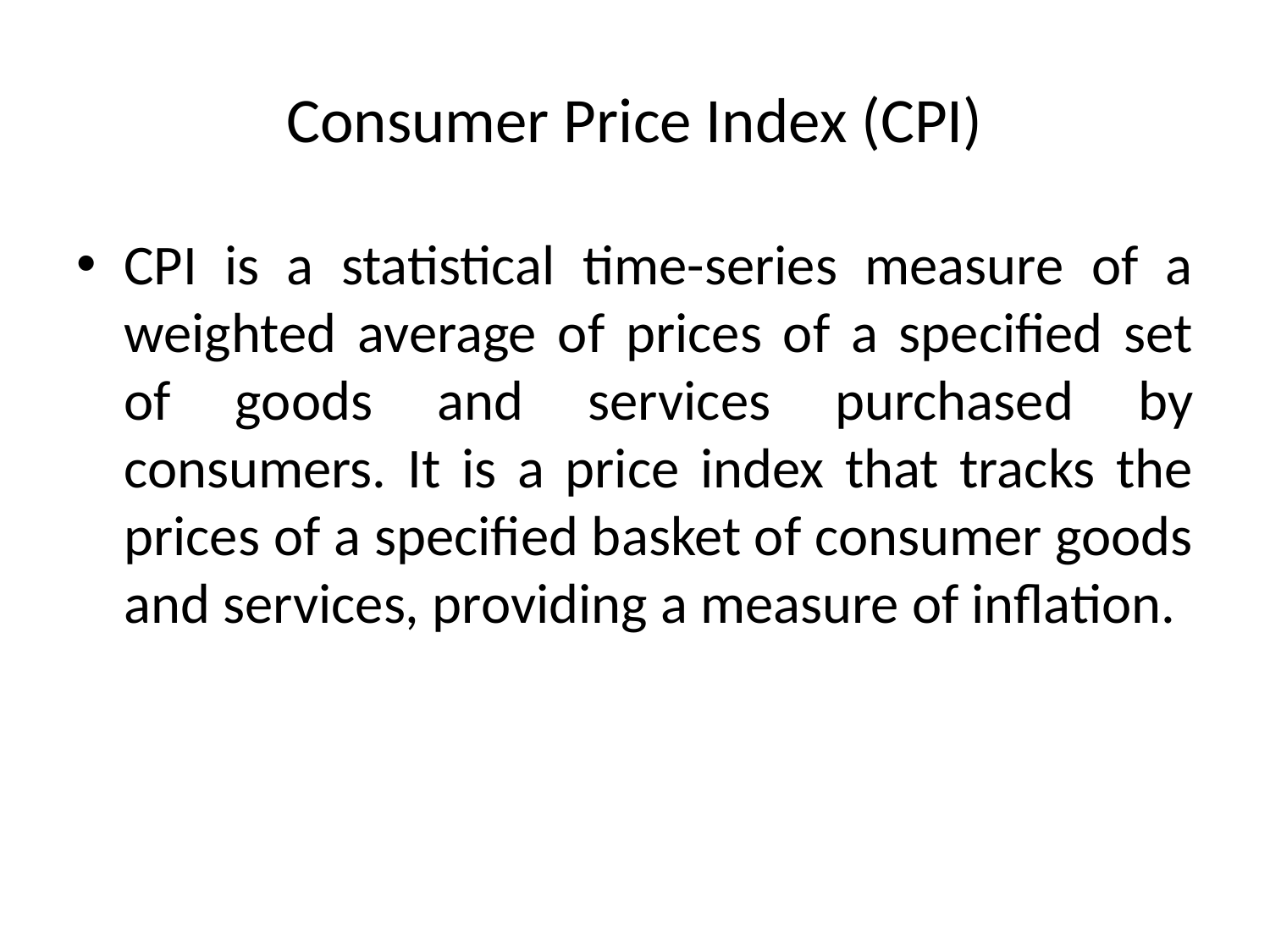

# Consumer Price Index (CPI)
CPI is a statistical time-series measure of a weighted average of prices of a specified set of goods and services purchased by consumers. It is a price index that tracks the prices of a specified basket of consumer goods and services, providing a measure of inflation.